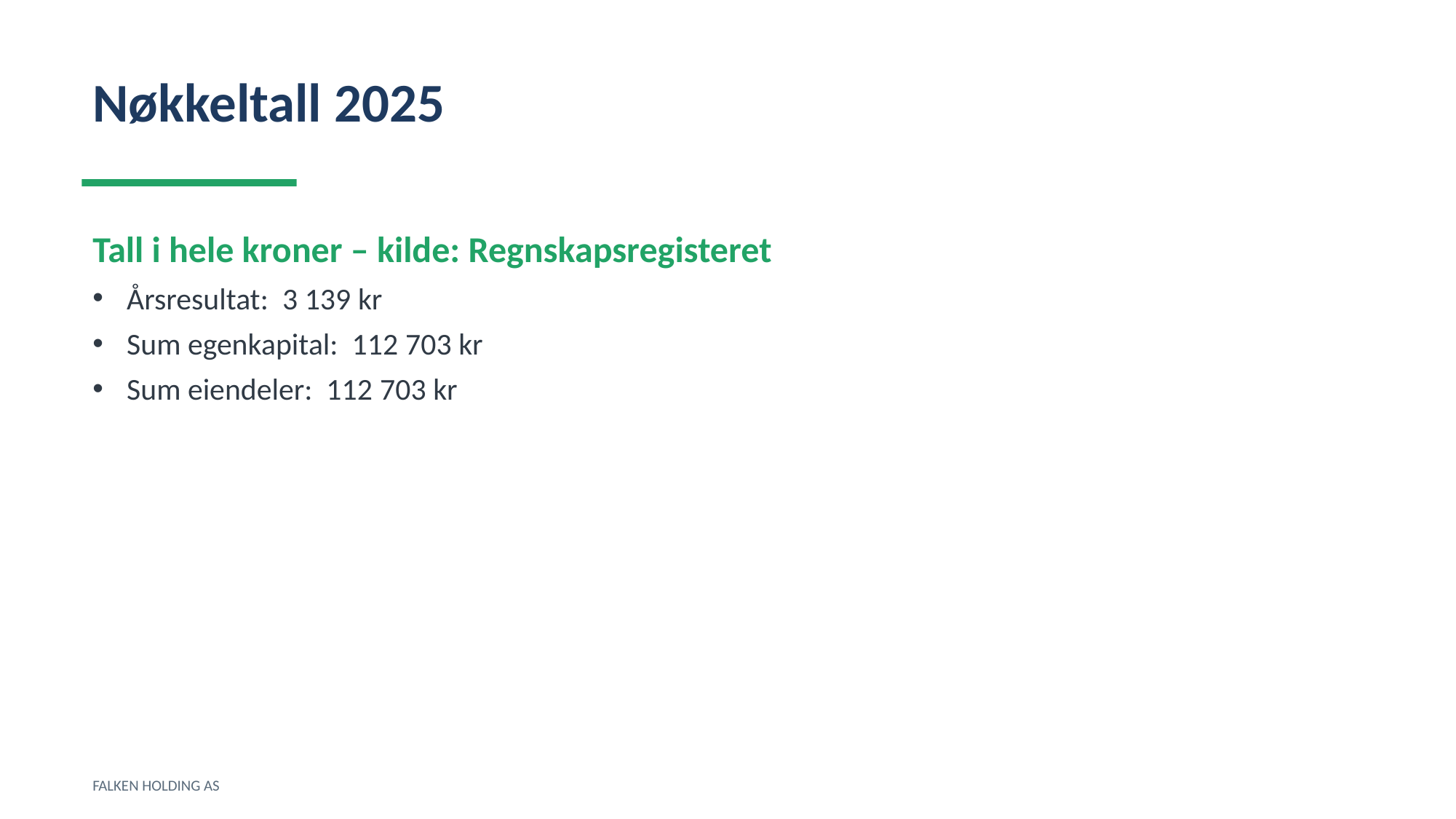

Nøkkeltall 2025

Tall i hele kroner – kilde: Regnskapsregisteret
Årsresultat:  3 139 kr
Sum egenkapital:  112 703 kr
Sum eiendeler:  112 703 kr
FALKEN HOLDING AS